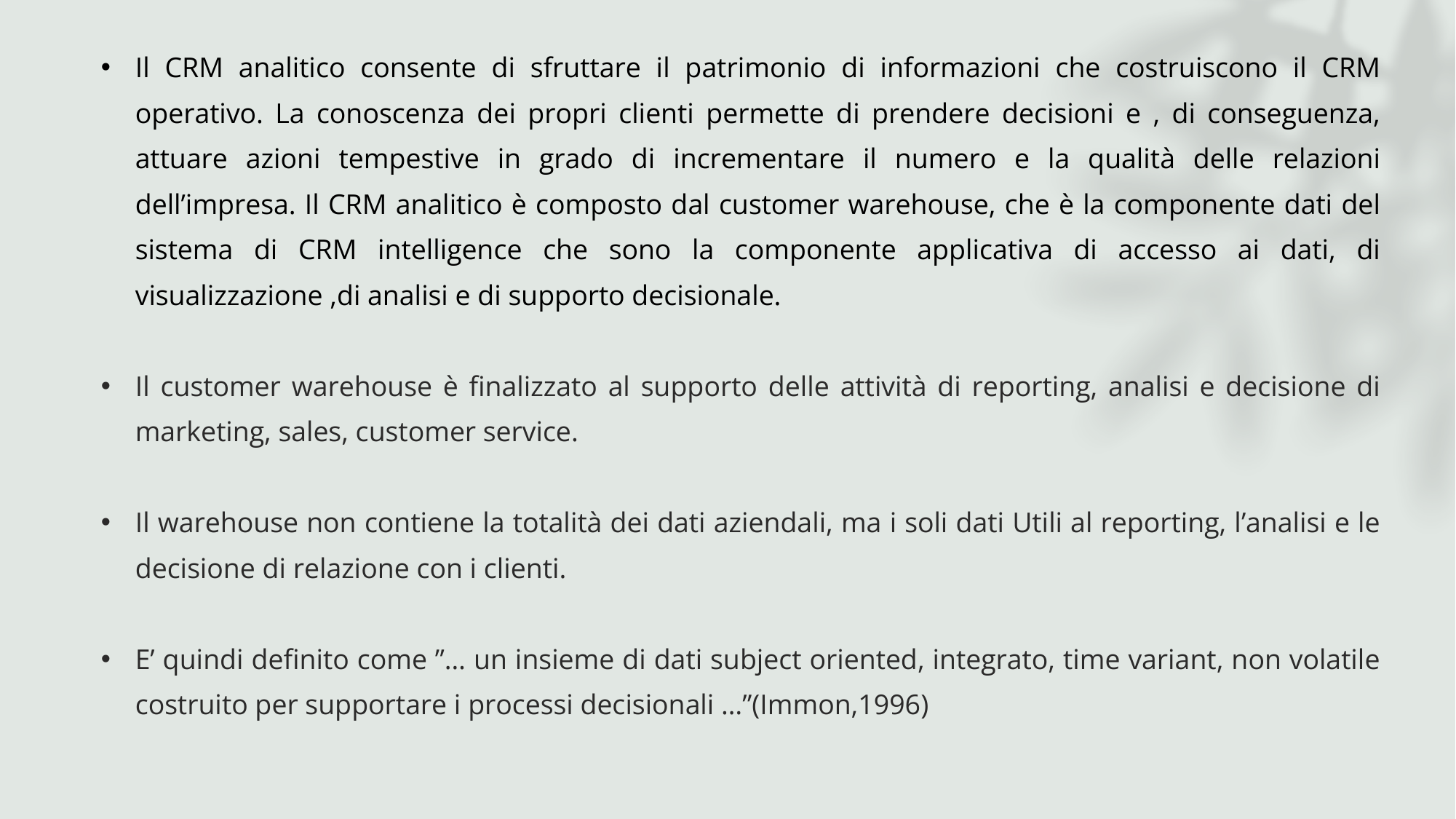

Il CRM analitico consente di sfruttare il patrimonio di informazioni che costruiscono il CRM operativo. La conoscenza dei propri clienti permette di prendere decisioni e , di conseguenza, attuare azioni tempestive in grado di incrementare il numero e la qualità delle relazioni dell’impresa. Il CRM analitico è composto dal customer warehouse, che è la componente dati del sistema di CRM intelligence che sono la componente applicativa di accesso ai dati, di visualizzazione ,di analisi e di supporto decisionale.

Il customer warehouse è finalizzato al supporto delle attività di reporting, analisi e decisione di marketing, sales, customer service.

Il warehouse non contiene la totalità dei dati aziendali, ma i soli dati Utili al reporting, l’analisi e le decisione di relazione con i clienti.

E’ quindi definito come ”… un insieme di dati subject oriented, integrato, time variant, non volatile costruito per supportare i processi decisionali …”(Immon,1996)